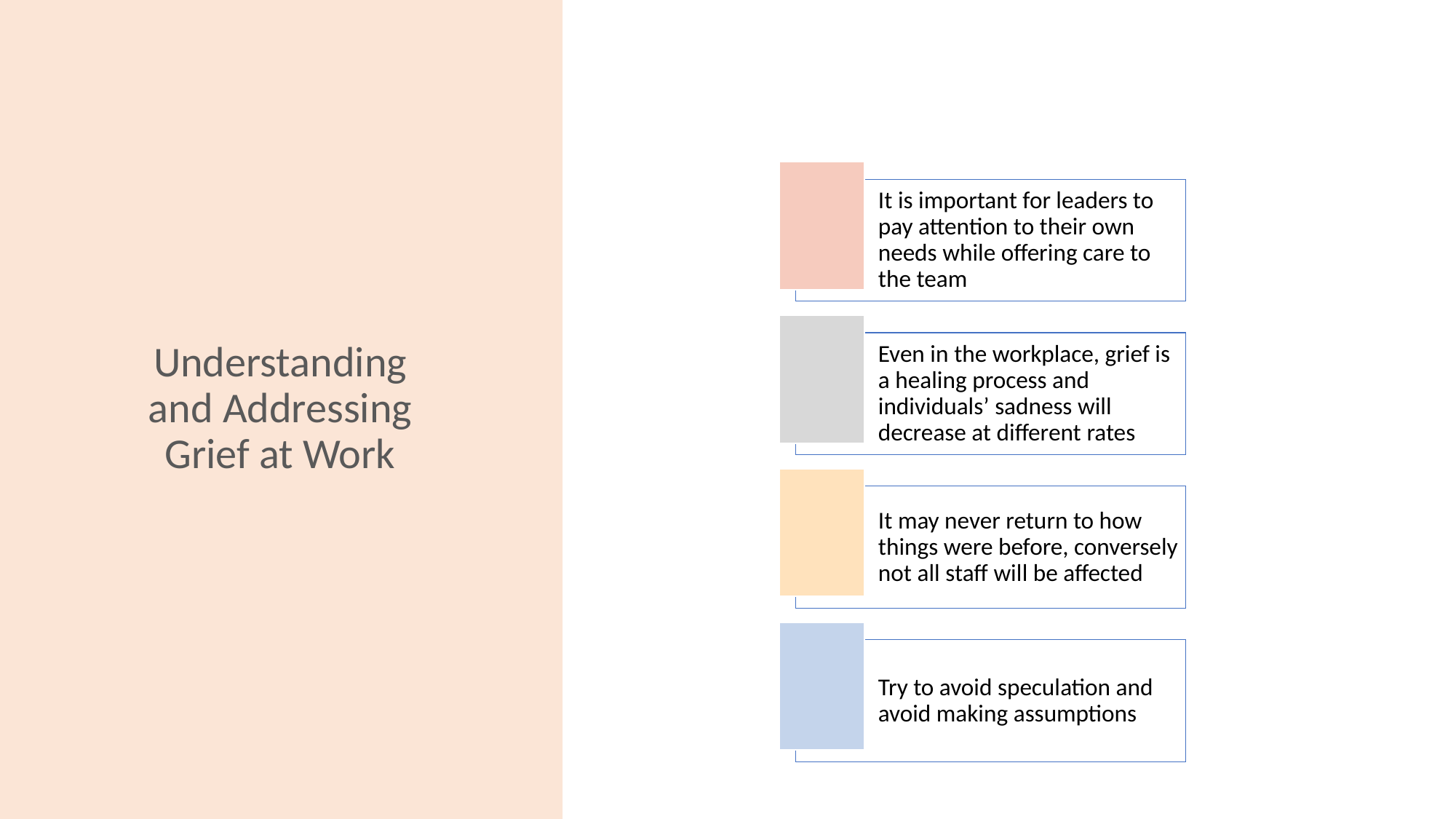

# Understanding and Addressing Grief at Work
It is important for leaders to pay attention to their own needs while offering care to the team
Even in the workplace, grief is a healing process and individuals’ sadness will decrease at different rates
It may never return to how things were before, conversely not all staff will be affected
Try to avoid speculation and avoid making assumptions